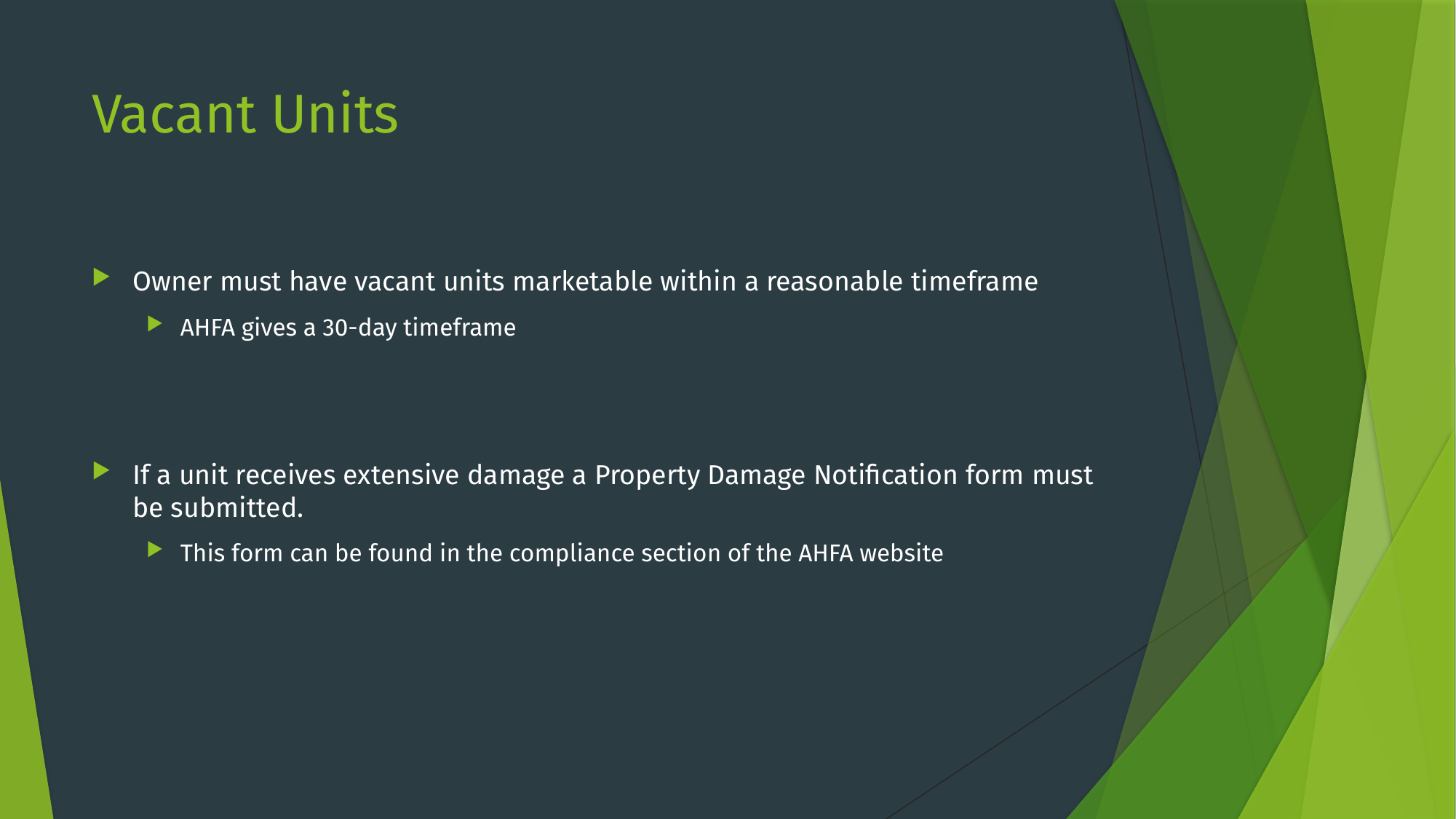

# Vacant Units
Owner must have vacant units marketable within a reasonable timeframe
AHFA gives a 30-day timeframe

If a unit receives extensive damage a Property Damage Notification form must be submitted.
This form can be found in the compliance section of the AHFA website